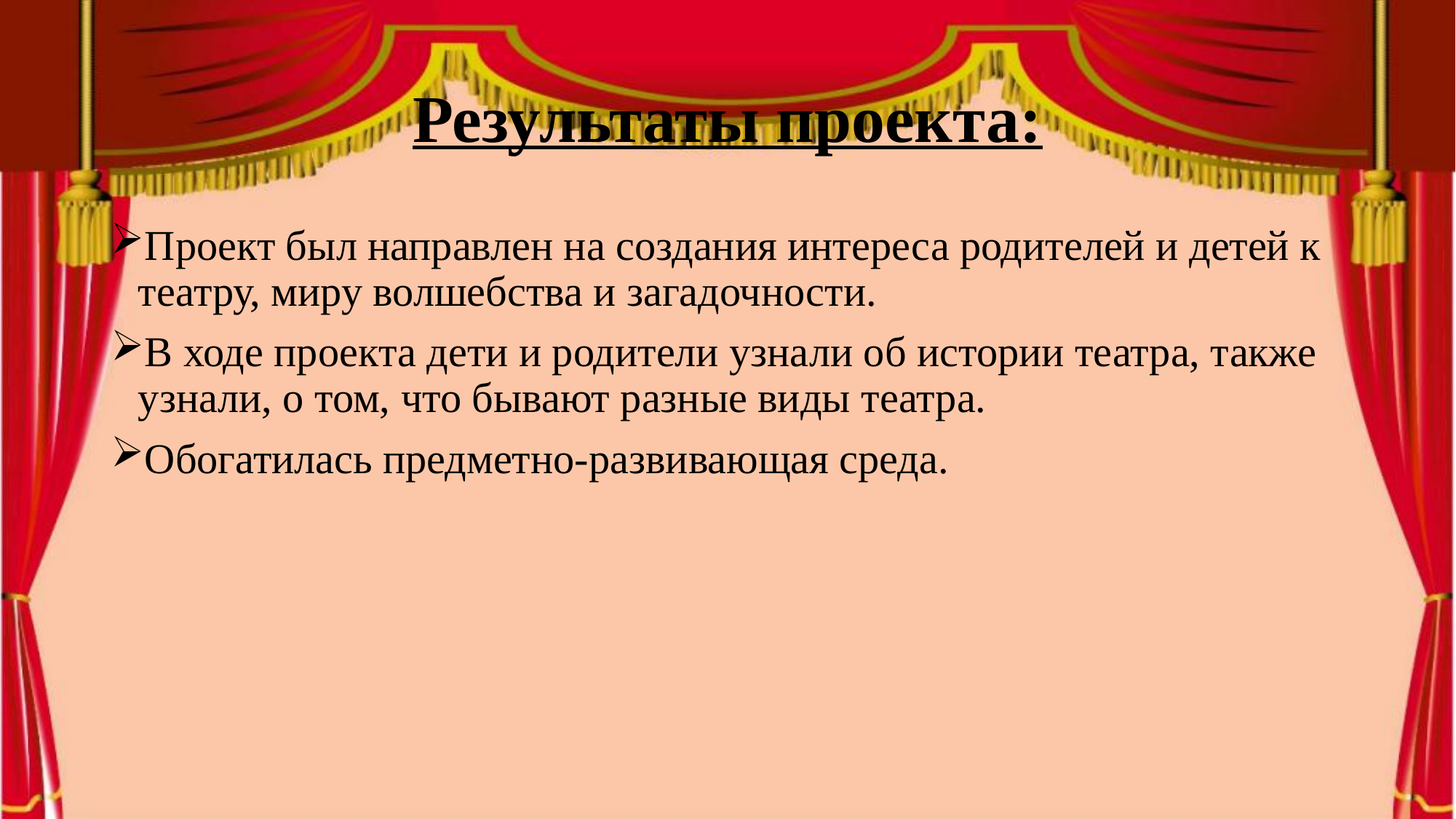

# Результаты проекта:
Проект был направлен на создания интереса родителей и детей к театру, миру волшебства и загадочности.
В ходе проекта дети и родители узнали об истории театра, также узнали, о том, что бывают разные виды театра.
Обогатилась предметно-развивающая среда.